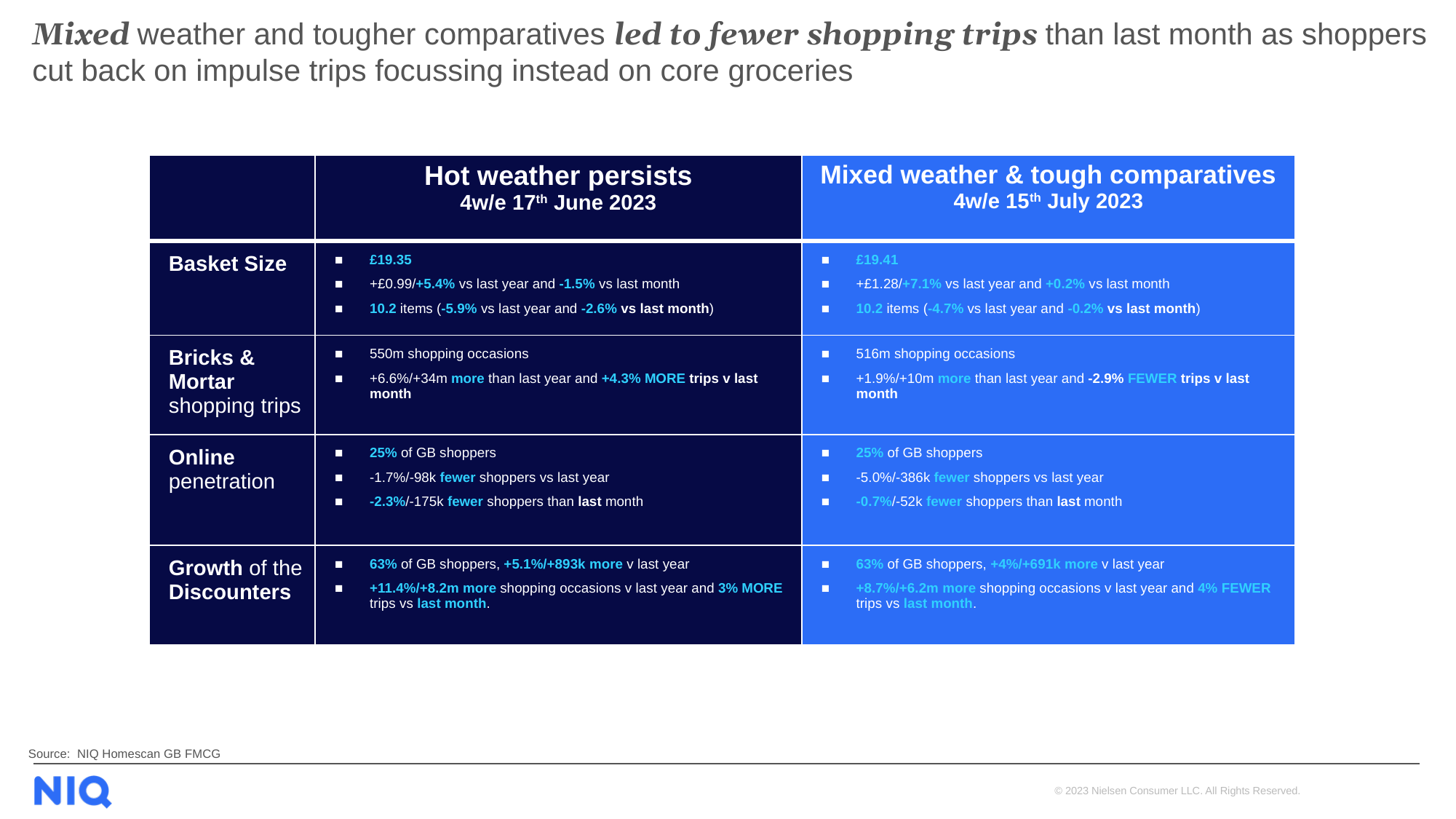

Mixed weather and tougher comparatives led to fewer shopping trips than last month as shoppers cut back on impulse trips focussing instead on core groceries
|  | Hot weather persists 4w/e 17th June 2023 | Mixed weather & tough comparatives 4w/e 15th July 2023 |
| --- | --- | --- |
| Basket Size | £19.35 +£0.99/+5.4% vs last year and -1.5% vs last month 10.2 items (-5.9% vs last year and -2.6% vs last month) | £19.41 +£1.28/+7.1% vs last year and +0.2% vs last month 10.2 items (-4.7% vs last year and -0.2% vs last month) |
| Bricks & Mortar shopping trips | 550m shopping occasions +6.6%/+34m more than last year and +4.3% MORE trips v last month | 516m shopping occasions +1.9%/+10m more than last year and -2.9% FEWER trips v last month |
| Online penetration | 25% of GB shoppers -1.7%/-98k fewer shoppers vs last year -2.3%/-175k fewer shoppers than last month | 25% of GB shoppers -5.0%/-386k fewer shoppers vs last year -0.7%/-52k fewer shoppers than last month |
| Growth of the Discounters | 63% of GB shoppers, +5.1%/+893k more v last year +11.4%/+8.2m more shopping occasions v last year and 3% MORE trips vs last month. | 63% of GB shoppers, +4%/+691k more v last year +8.7%/+6.2m more shopping occasions v last year and 4% FEWER trips vs last month. |
Source:  NIQ Homescan GB FMCG